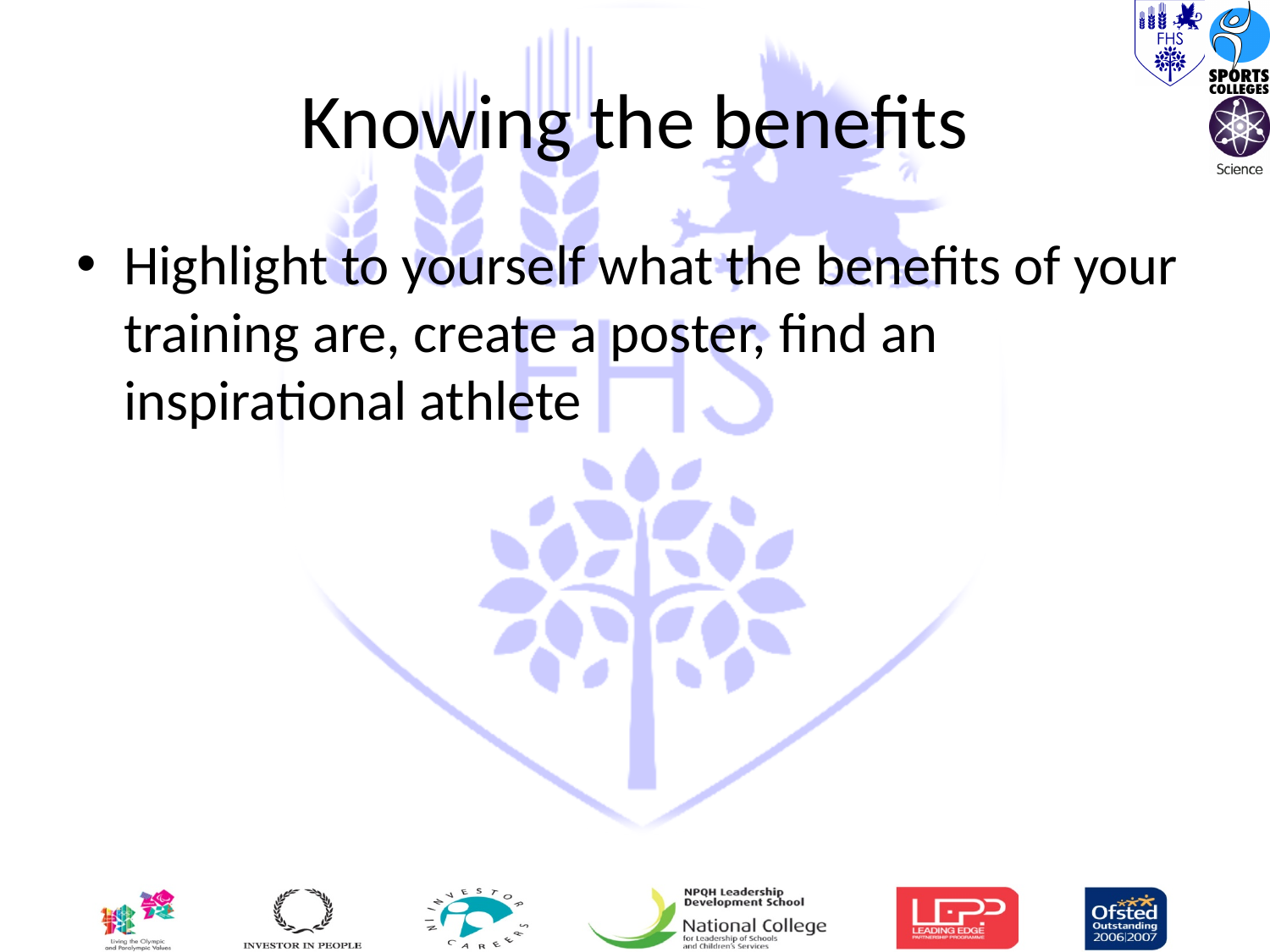

# Knowing the benefits
Highlight to yourself what the benefits of your training are, create a poster, find an inspirational athlete